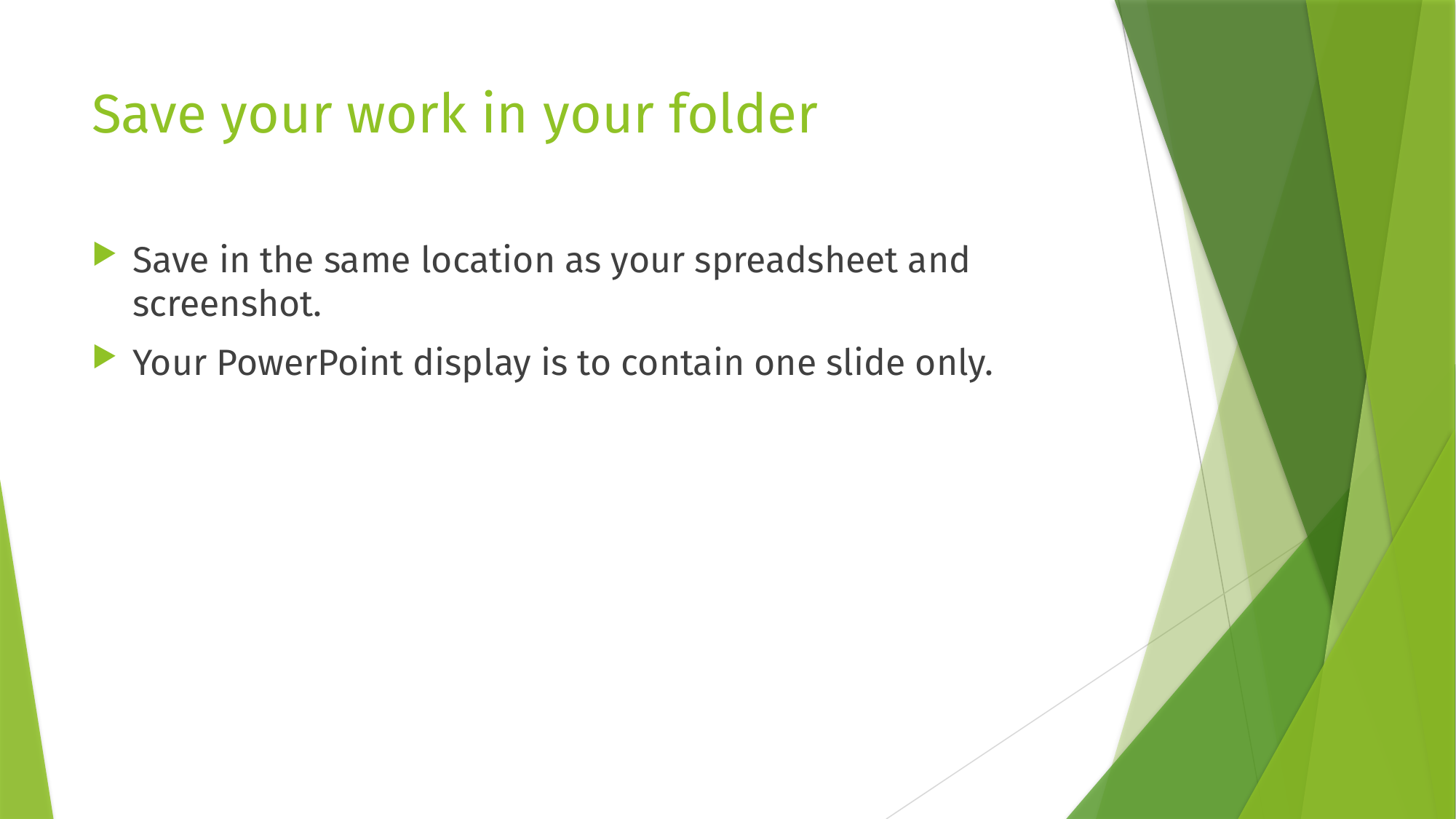

# Save your work in your folder
Save in the same location as your spreadsheet and screenshot.
Your PowerPoint display is to contain one slide only.